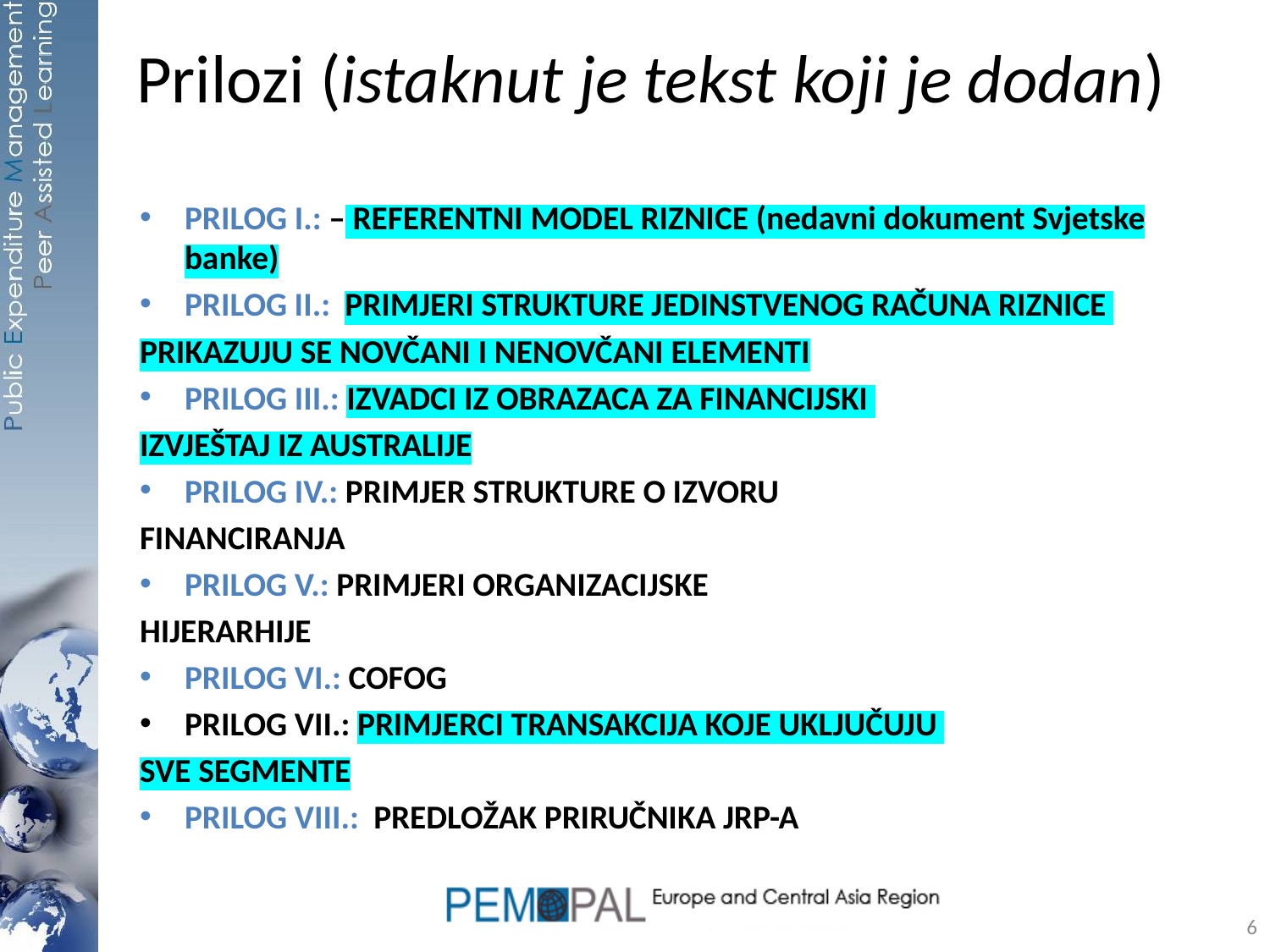

# Prilozi (istaknut je tekst koji je dodan)
PRILOG I.: – REFERENTNI MODEL RIZNICE (nedavni dokument Svjetske banke)
PRILOG II.:  PRIMJERI STRUKTURE JEDINSTVENOG RAČUNA RIZNICE
PRIKAZUJU SE NOVČANI I NENOVČANI ELEMENTI
PRILOG III.: IZVADCI IZ OBRAZACA ZA FINANCIJSKI
IZVJEŠTAJ IZ AUSTRALIJE
PRILOG IV.: PRIMJER STRUKTURE O IZVORU
FINANCIRANJA
PRILOG V.: PRIMJERI ORGANIZACIJSKE
HIJERARHIJE
PRILOG VI.: COFOG
PRILOG VII.: PRIMJERCI TRANSAKCIJA KOJE UKLJUČUJU
SVE SEGMENTE
PRILOG VIII.:  PREDLOŽAK PRIRUČNIKA JRP-A

6